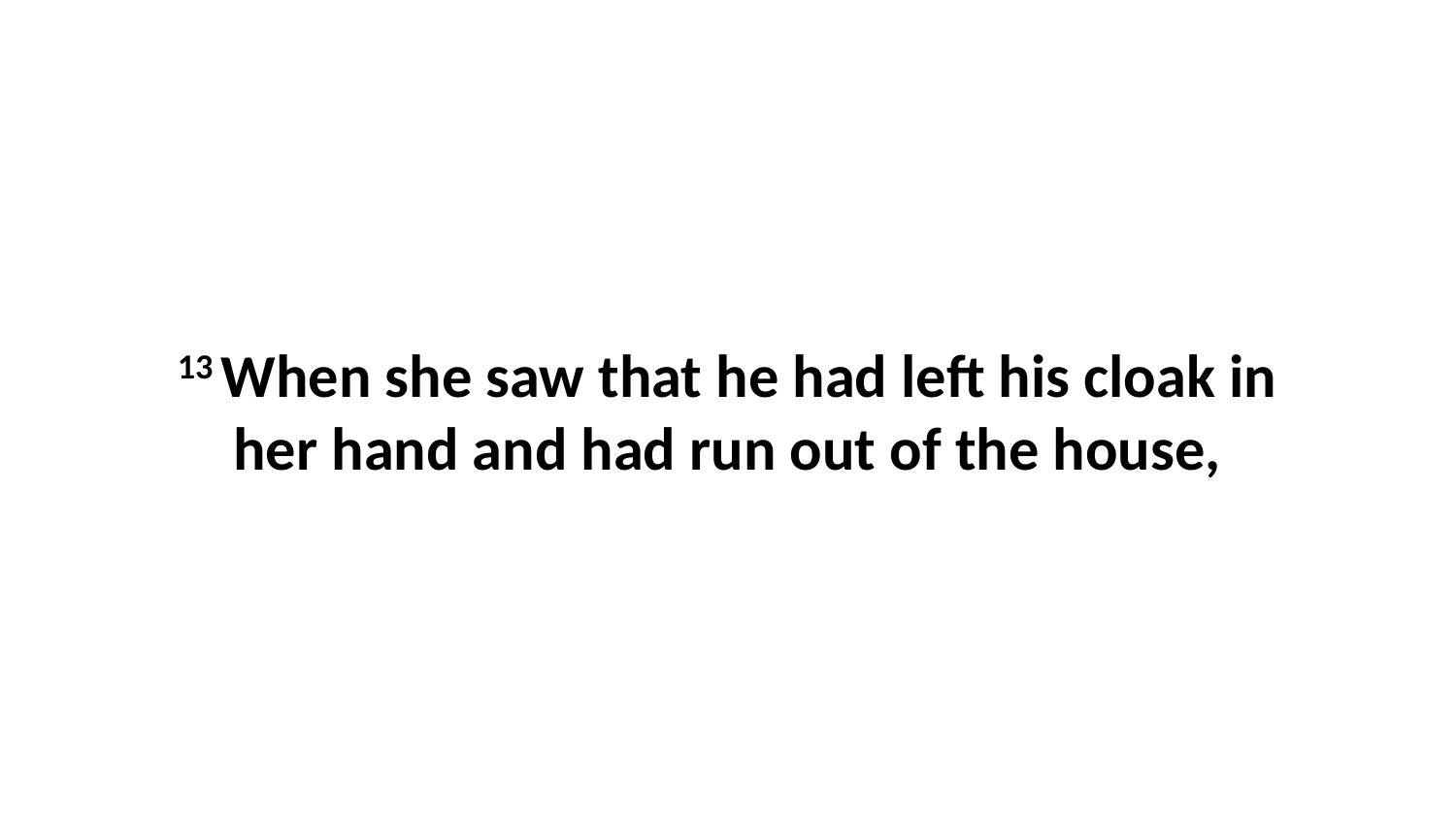

13 When she saw that he had left his cloak in her hand and had run out of the house,